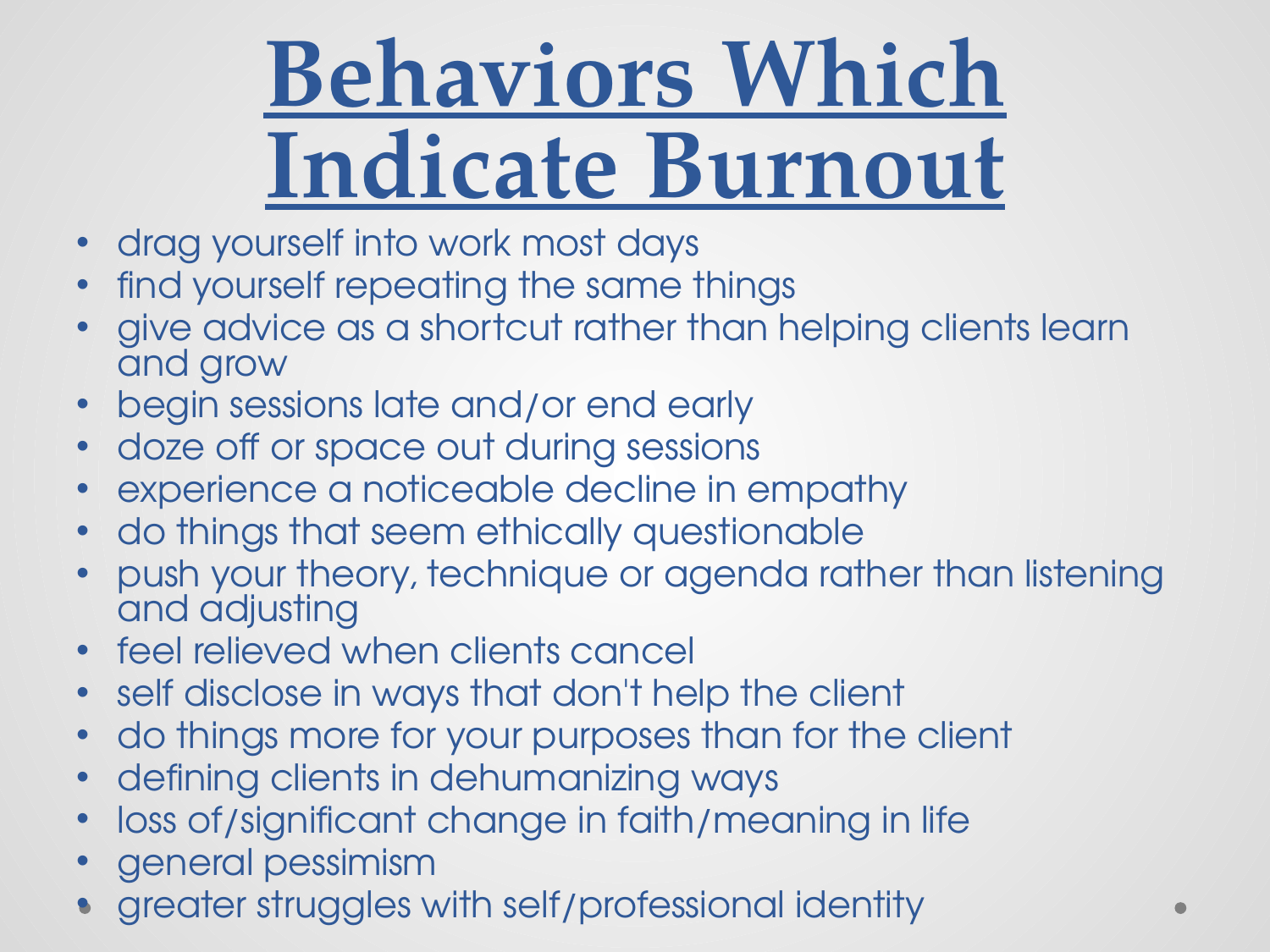

# Behaviors Which Indicate Burnout
drag yourself into work most days
find yourself repeating the same things
give advice as a shortcut rather than helping clients learn and grow
begin sessions late and/or end early
doze off or space out during sessions
experience a noticeable decline in empathy
do things that seem ethically questionable
push your theory, technique or agenda rather than listening and adjusting
feel relieved when clients cancel
self disclose in ways that don't help the client
do things more for your purposes than for the client
defining clients in dehumanizing ways
loss of/significant change in faith/meaning in life
general pessimism
greater struggles with self/professional identity